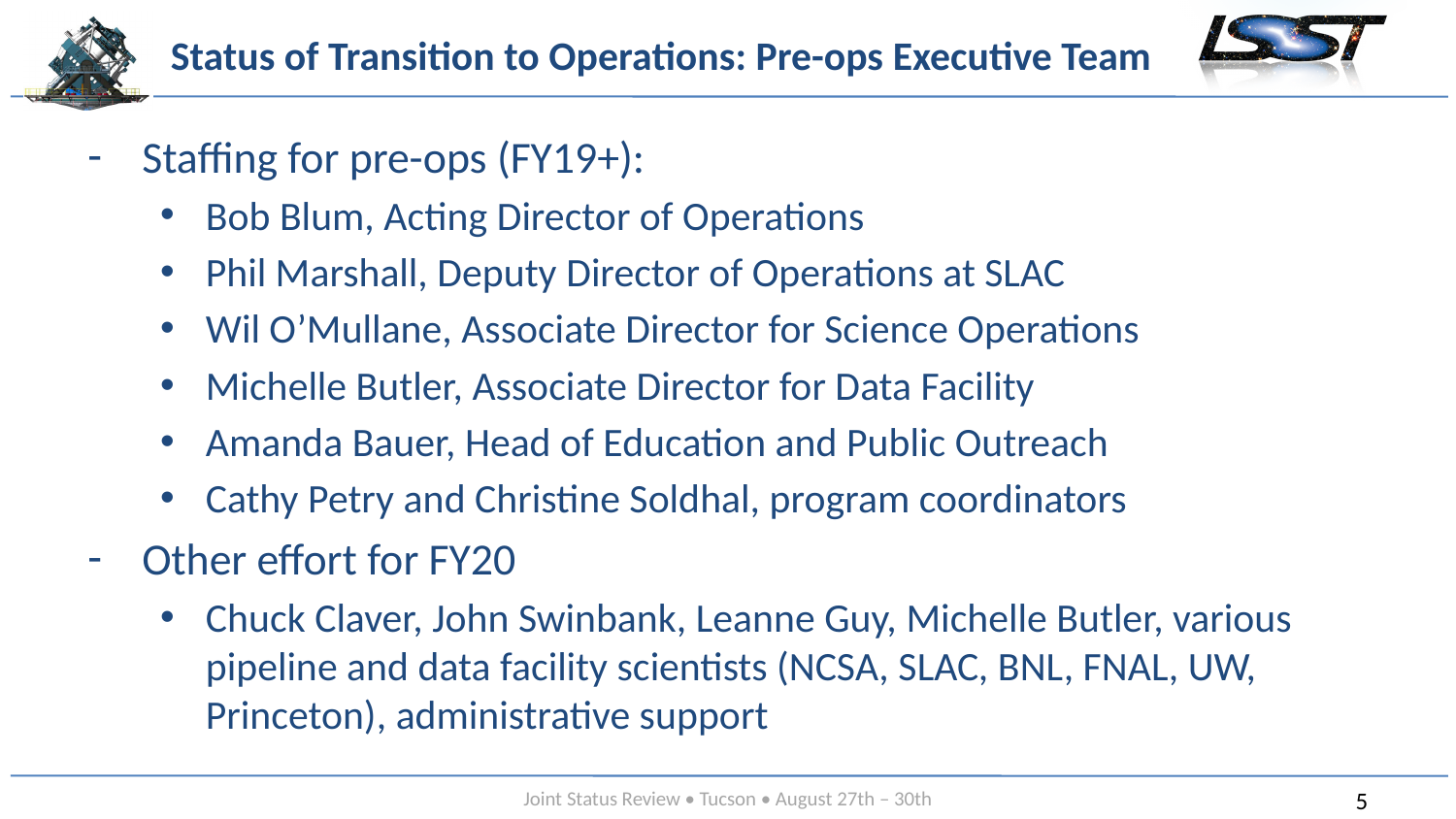

# Status of Transition to Operations: Pre-ops Executive Team
Staffing for pre-ops (FY19+):
Bob Blum, Acting Director of Operations
Phil Marshall, Deputy Director of Operations at SLAC
Wil O’Mullane, Associate Director for Science Operations
Michelle Butler, Associate Director for Data Facility
Amanda Bauer, Head of Education and Public Outreach
Cathy Petry and Christine Soldhal, program coordinators
Other effort for FY20
Chuck Claver, John Swinbank, Leanne Guy, Michelle Butler, various pipeline and data facility scientists (NCSA, SLAC, BNL, FNAL, UW, Princeton), administrative support